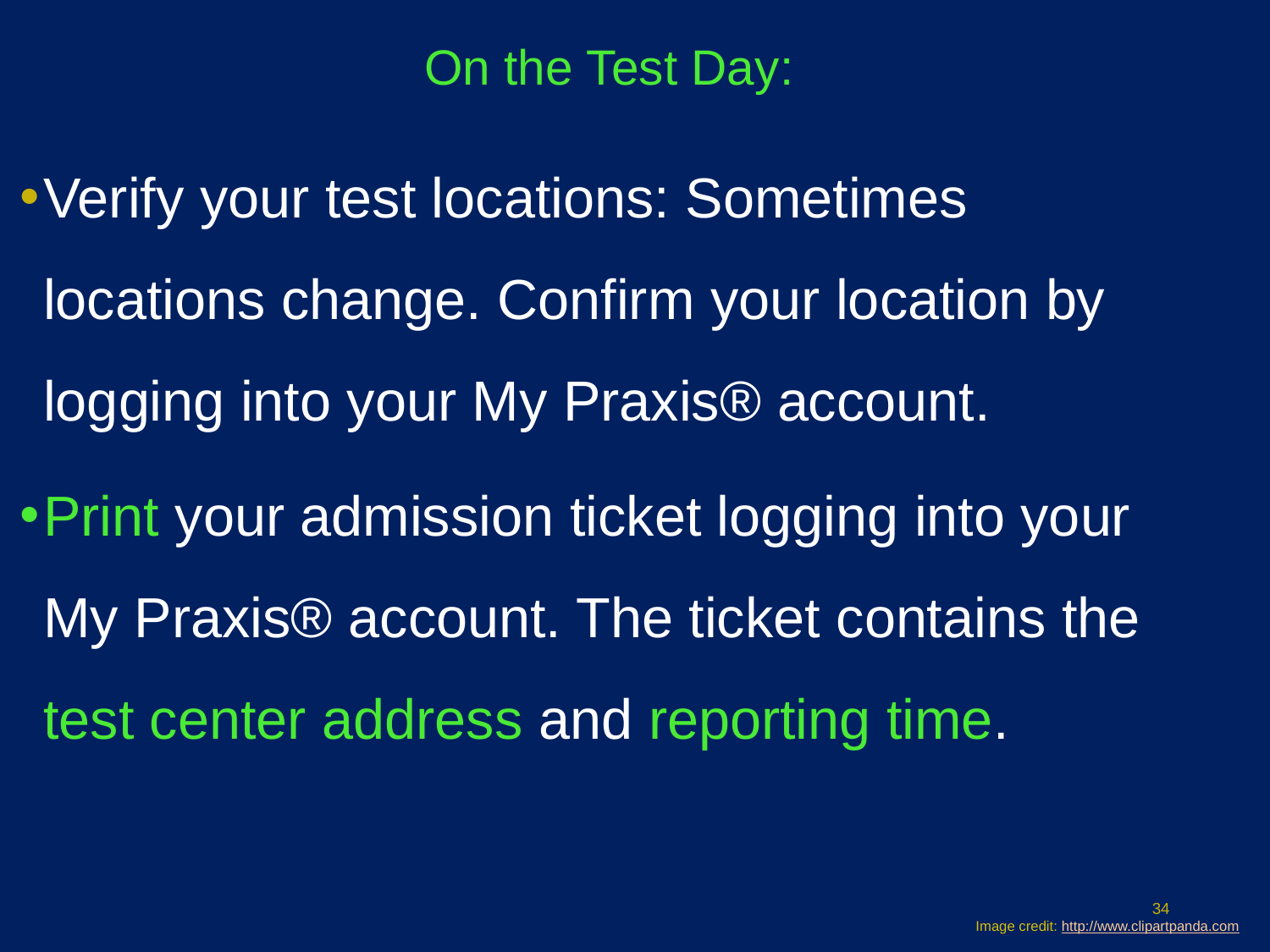

# On the Test Day:
Verify your test locations: Sometimes locations change. Confirm your location by logging into your My Praxis® account.
Print your admission ticket logging into your My Praxis® account. The ticket contains the test center address and reporting time.
34
Image credit: http://www.clipartpanda.com